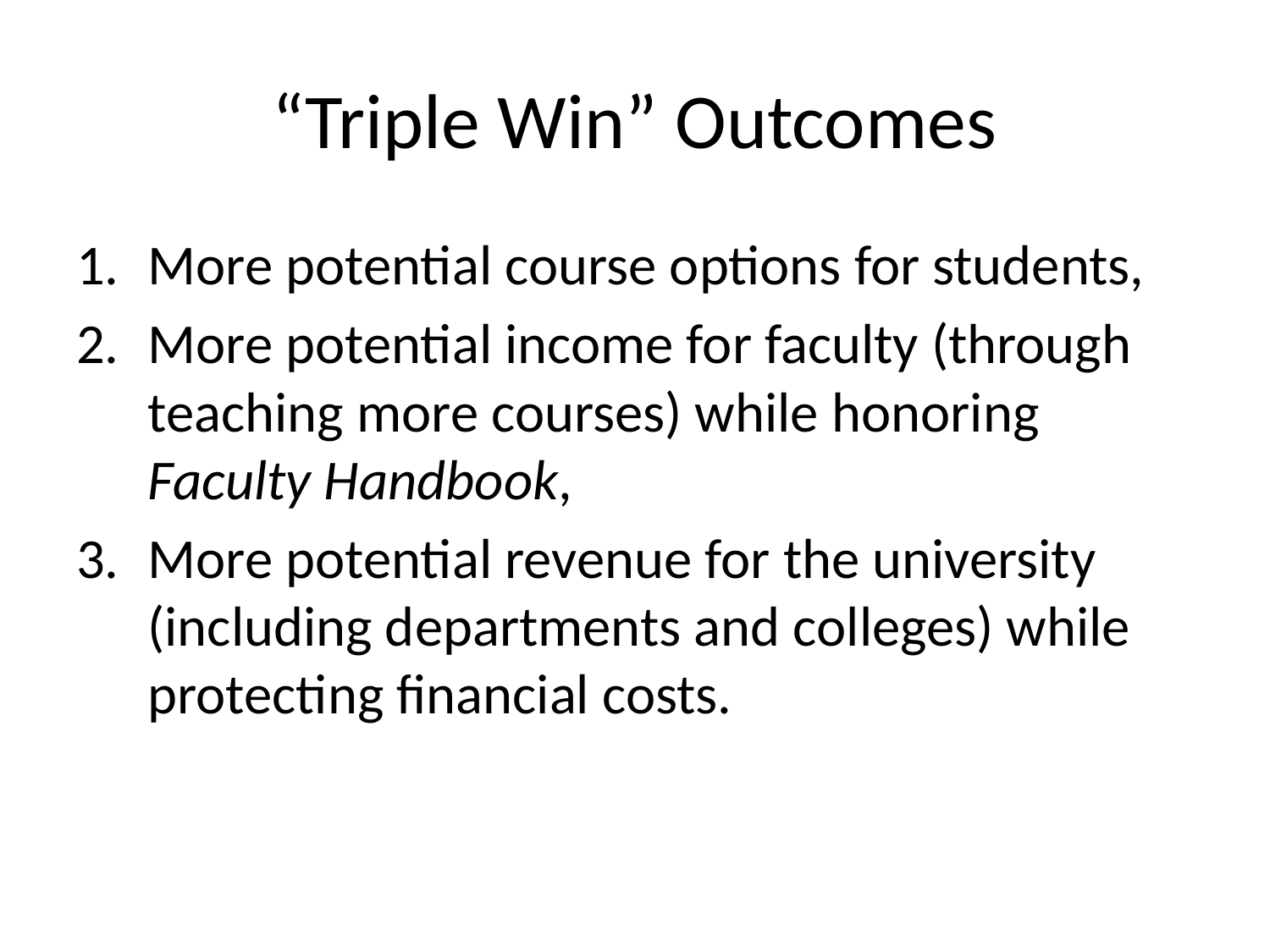

# “Triple Win” Outcomes
More potential course options for students,
More potential income for faculty (through teaching more courses) while honoring Faculty Handbook,
More potential revenue for the university (including departments and colleges) while protecting financial costs.